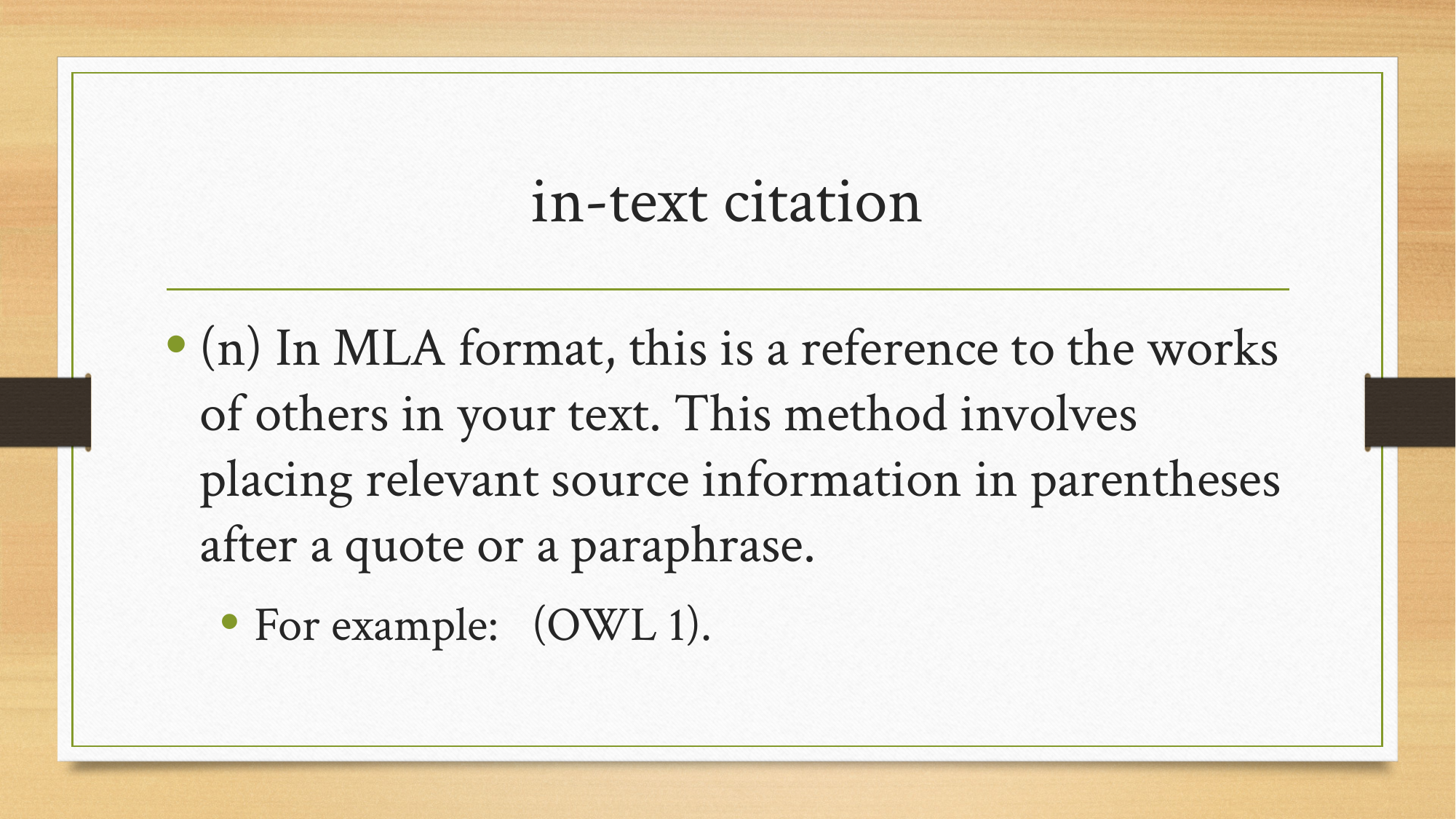

# in-text citation
(n) In MLA format, this is a reference to the works of others in your text. This method involves placing relevant source information in parentheses after a quote or a paraphrase.
For example:   (OWL 1).